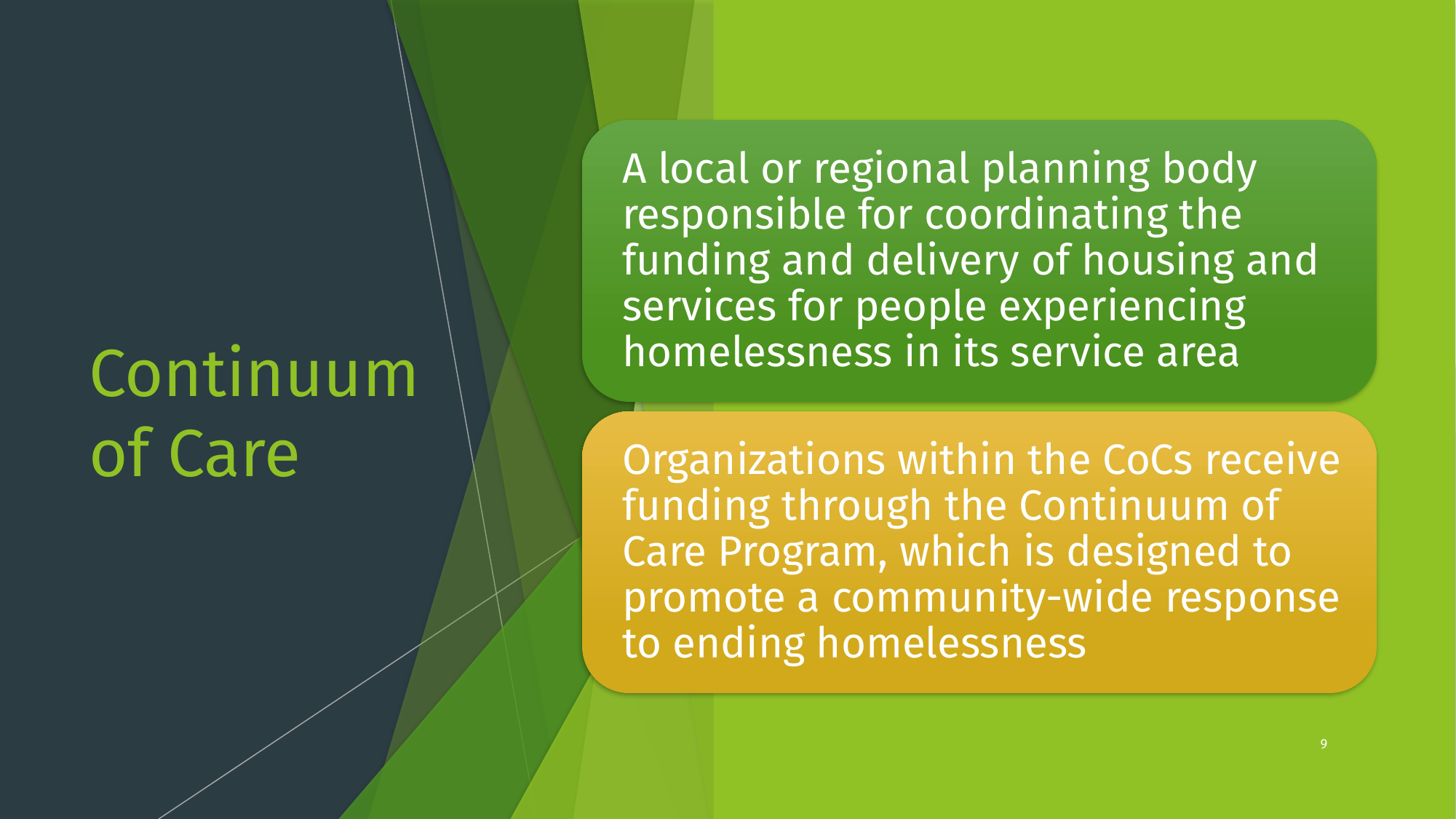

A local or regional planning body responsible for coordinating the funding and delivery of housing and services for people experiencing homelessness in its service area
Organizations within the CoCs receive funding through the Continuum of Care Program, which is designed to promote a community-wide response to ending homelessness
# Continuum of Care
9